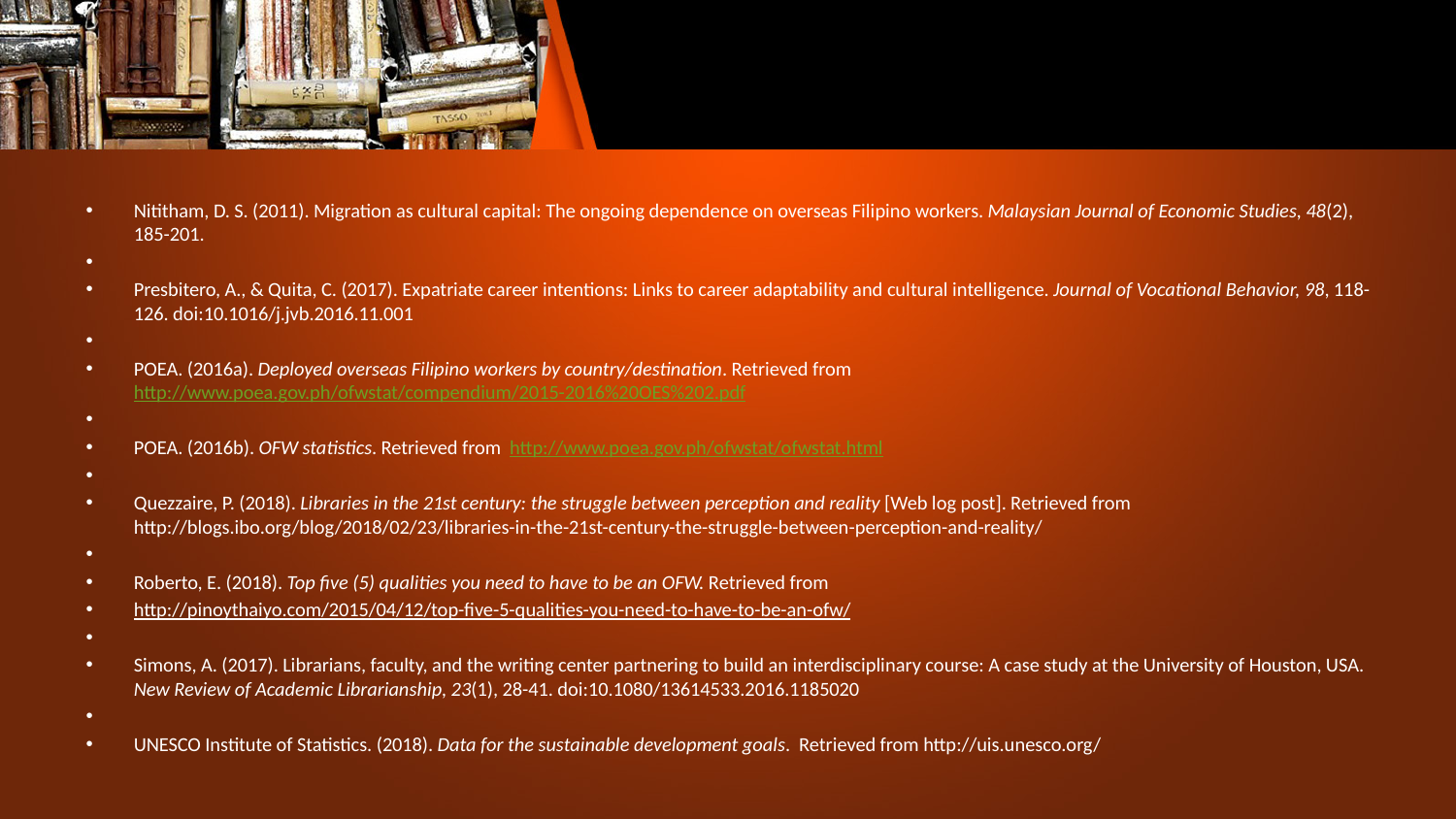

#
Nititham, D. S. (2011). Migration as cultural capital: The ongoing dependence on overseas Filipino workers. Malaysian Journal of Economic Studies, 48(2), 185-201.

Presbitero, A., & Quita, C. (2017). Expatriate career intentions: Links to career adaptability and cultural intelligence. Journal of Vocational Behavior, 98, 118-126. doi:10.1016/j.jvb.2016.11.001

POEA. (2016a). Deployed overseas Filipino workers by country/destination. Retrieved from http://www.poea.gov.ph/ofwstat/compendium/2015-2016%20OES%202.pdf

POEA. (2016b). OFW statistics. Retrieved from  http://www.poea.gov.ph/ofwstat/ofwstat.html

Quezzaire, P. (2018). Libraries in the 21st century: the struggle between perception and reality [Web log post]. Retrieved from http://blogs.ibo.org/blog/2018/02/23/libraries-in-the-21st-century-the-struggle-between-perception-and-reality/

Roberto, E. (2018). Top five (5) qualities you need to have to be an OFW. Retrieved from
http://pinoythaiyo.com/2015/04/12/top-five-5-qualities-you-need-to-have-to-be-an-ofw/

Simons, A. (2017). Librarians, faculty, and the writing center partnering to build an interdisciplinary course: A case study at the University of Houston, USA. New Review of Academic Librarianship, 23(1), 28-41. doi:10.1080/13614533.2016.1185020

UNESCO Institute of Statistics. (2018). Data for the sustainable development goals.  Retrieved from http://uis.unesco.org/